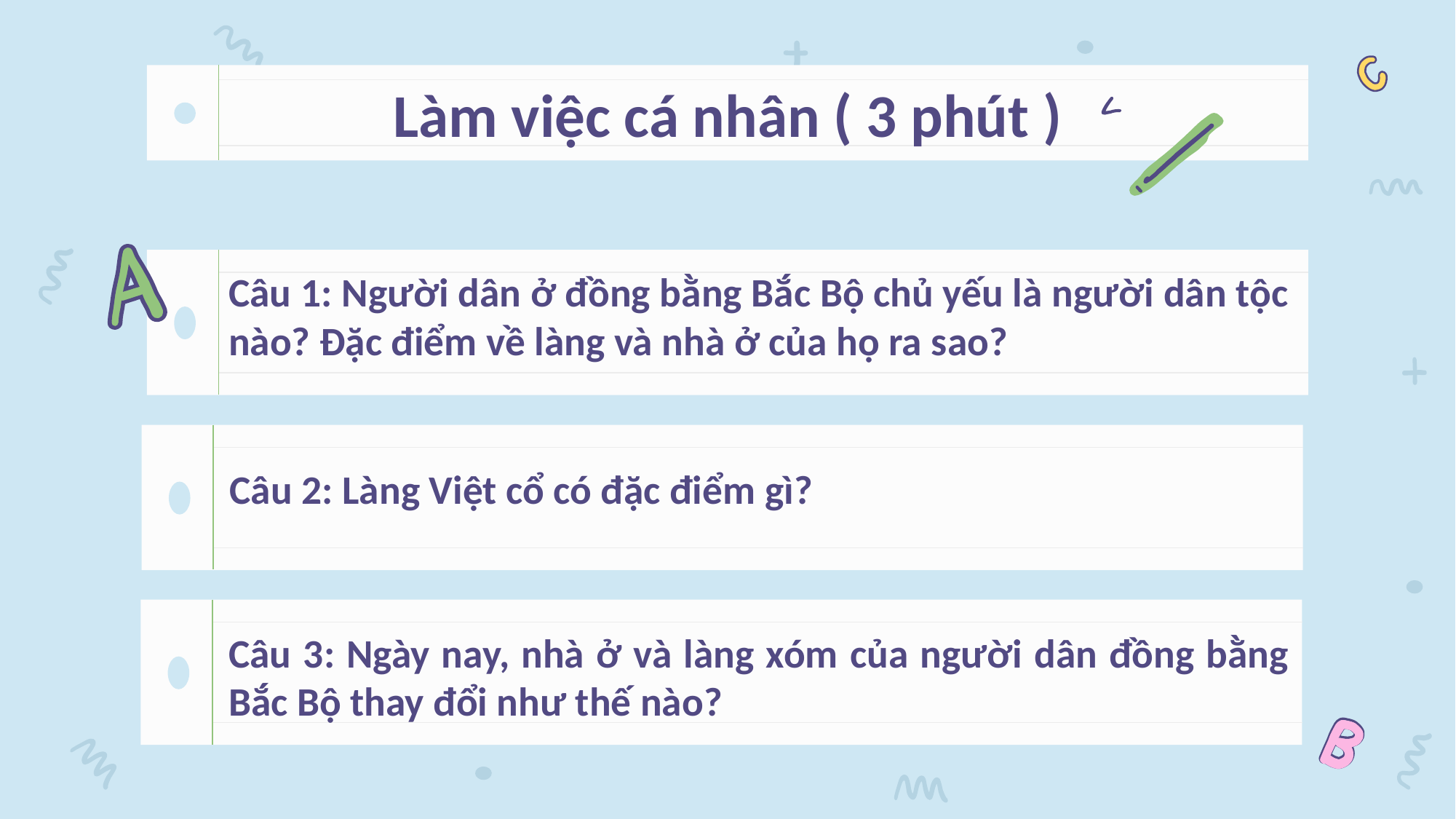

# Làm việc cá nhân ( 3 phút )

Câu 1: Người dân ở đồng bằng Bắc Bộ chủ yếu là người dân tộc nào? Đặc điểm về làng và nhà ở của họ ra sao?

Câu 2: Làng Việt cổ có đặc điểm gì?

Câu 3: Ngày nay, nhà ở và làng xóm của người dân đồng bằng Bắc Bộ thay đổi như thế nào?